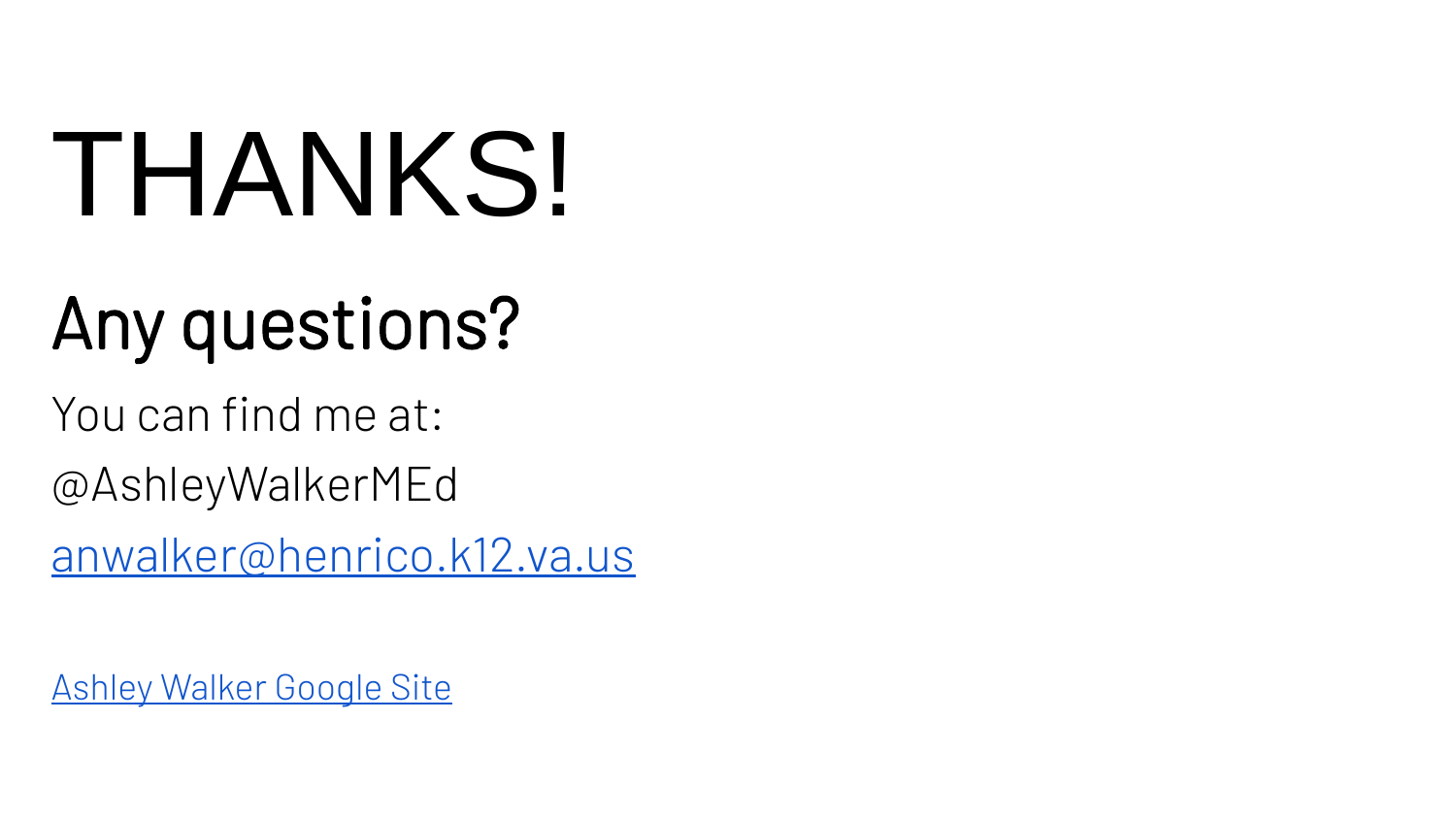

THANKS!
Any questions?
14
You can find me at:
@AshleyWalkerMEd
anwalker@henrico.k12.va.us

Ashley Walker Google Site